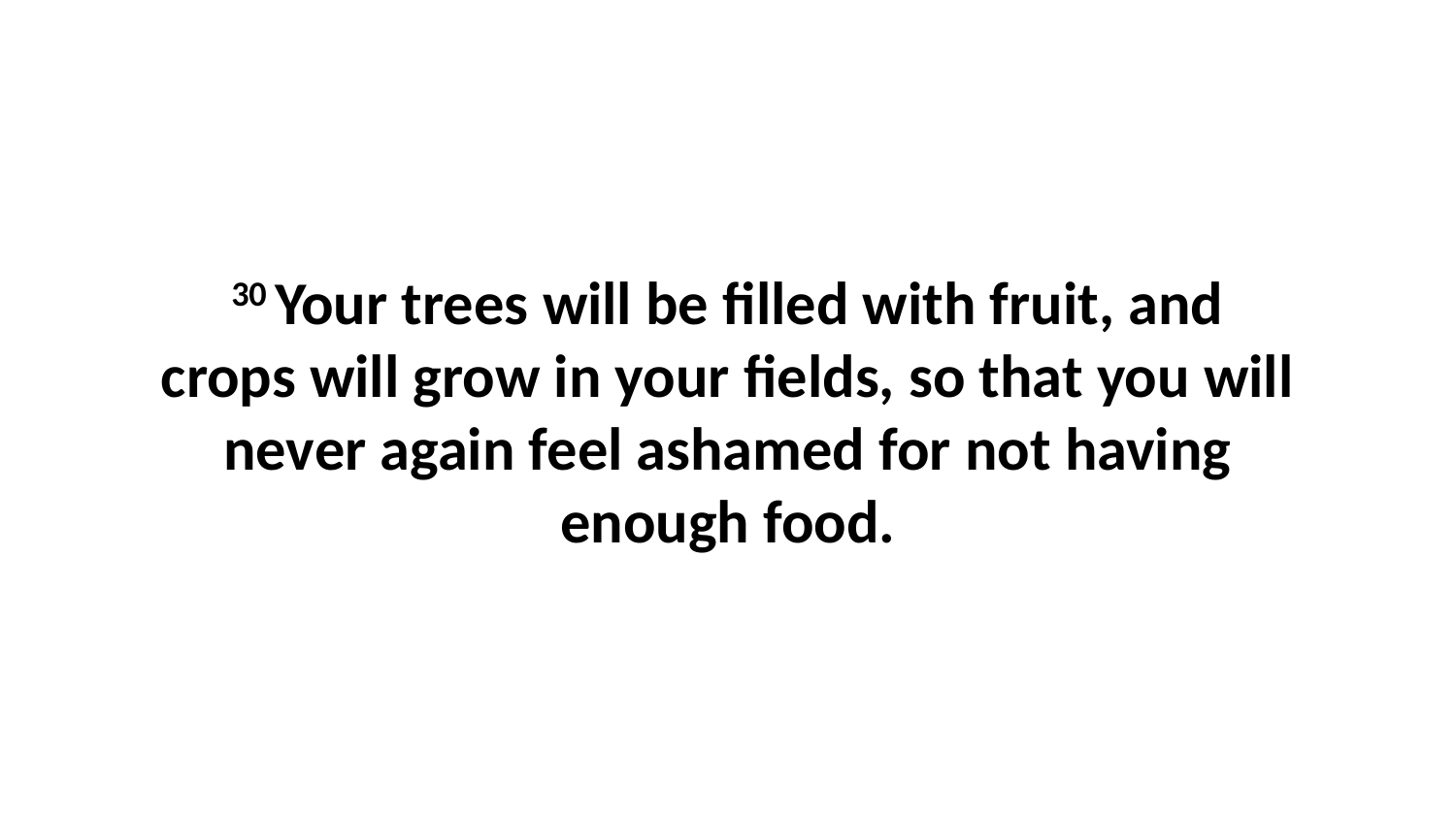

30 Your trees will be filled with fruit, and crops will grow in your fields, so that you will never again feel ashamed for not having enough food.